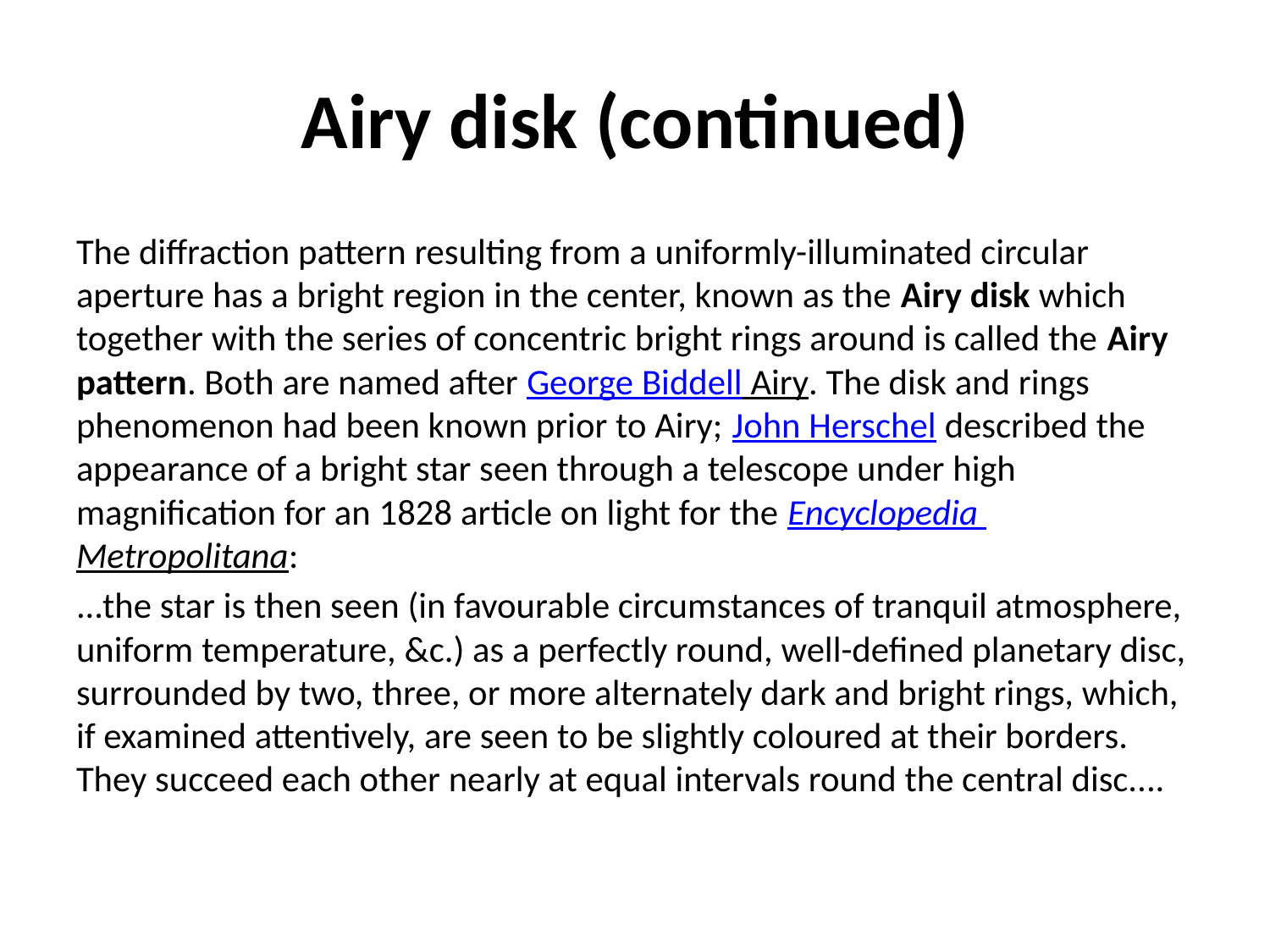

# Airy disk (continued)
The diffraction pattern resulting from a uniformly-illuminated circular aperture has a bright region in the center, known as the Airy disk which together with the series of concentric bright rings around is called the Airy pattern. Both are named after George Biddell Airy. The disk and rings phenomenon had been known prior to Airy; John Herschel described the appearance of a bright star seen through a telescope under high magnification for an 1828 article on light for the Encyclopedia Metropolitana:
...the star is then seen (in favourable circumstances of tranquil atmosphere, uniform temperature, &c.) as a perfectly round, well-defined planetary disc, surrounded by two, three, or more alternately dark and bright rings, which, if examined attentively, are seen to be slightly coloured at their borders. They succeed each other nearly at equal intervals round the central disc....